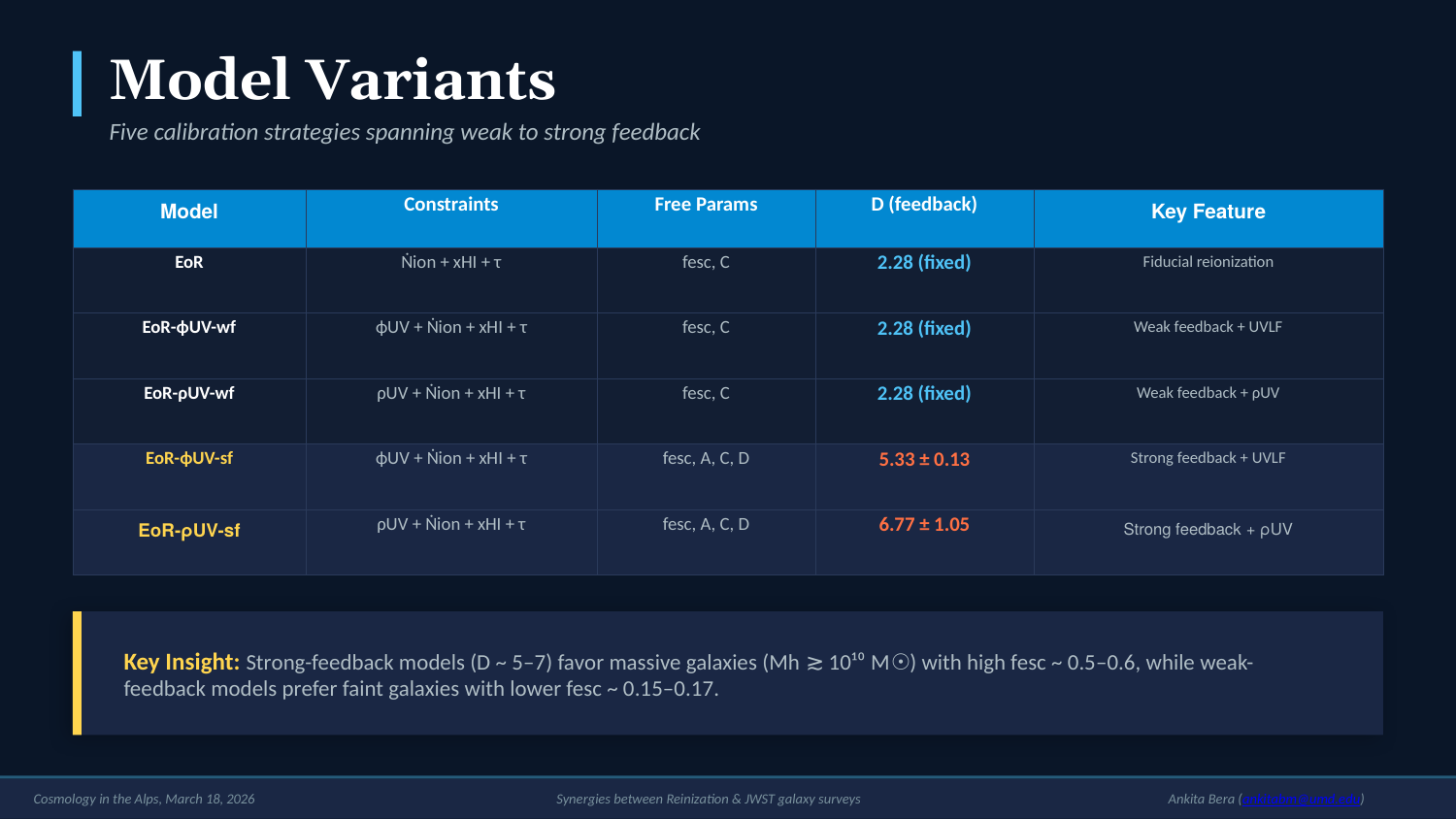

Model Variants

Five calibration strategies spanning weak to strong feedback
| Model | Constraints | Free Params | D (feedback) | Key Feature |
| --- | --- | --- | --- | --- |
| EoR | Ṅion + xHI + τ | fesc, C | 2.28 (fixed) | Fiducial reionization |
| EoR-ϕUV-wf | ϕUV + Ṅion + xHI + τ | fesc, C | 2.28 (fixed) | Weak feedback + UVLF |
| EoR-ρUV-wf | ρUV + Ṅion + xHI + τ | fesc, C | 2.28 (fixed) | Weak feedback + ρUV |
| EoR-ϕUV-sf | ϕUV + Ṅion + xHI + τ | fesc, A, C, D | 5.33 ± 0.13 | Strong feedback + UVLF |
| EoR-ρUV-sf | ρUV + Ṅion + xHI + τ | fesc, A, C, D | 6.77 ± 1.05 | Strong feedback + ρUV |

Key Insight: Strong-feedback models (D ~ 5–7) favor massive galaxies (Mh ≳ 10¹⁰ M☉) with high fesc ~ 0.5–0.6, while weak-feedback models prefer faint galaxies with lower fesc ~ 0.15–0.17.

Cosmology in the Alps, March 18, 2026
Synergies between Reinization & JWST galaxy surveys
Ankita Bera (ankitabm@umd.edu)